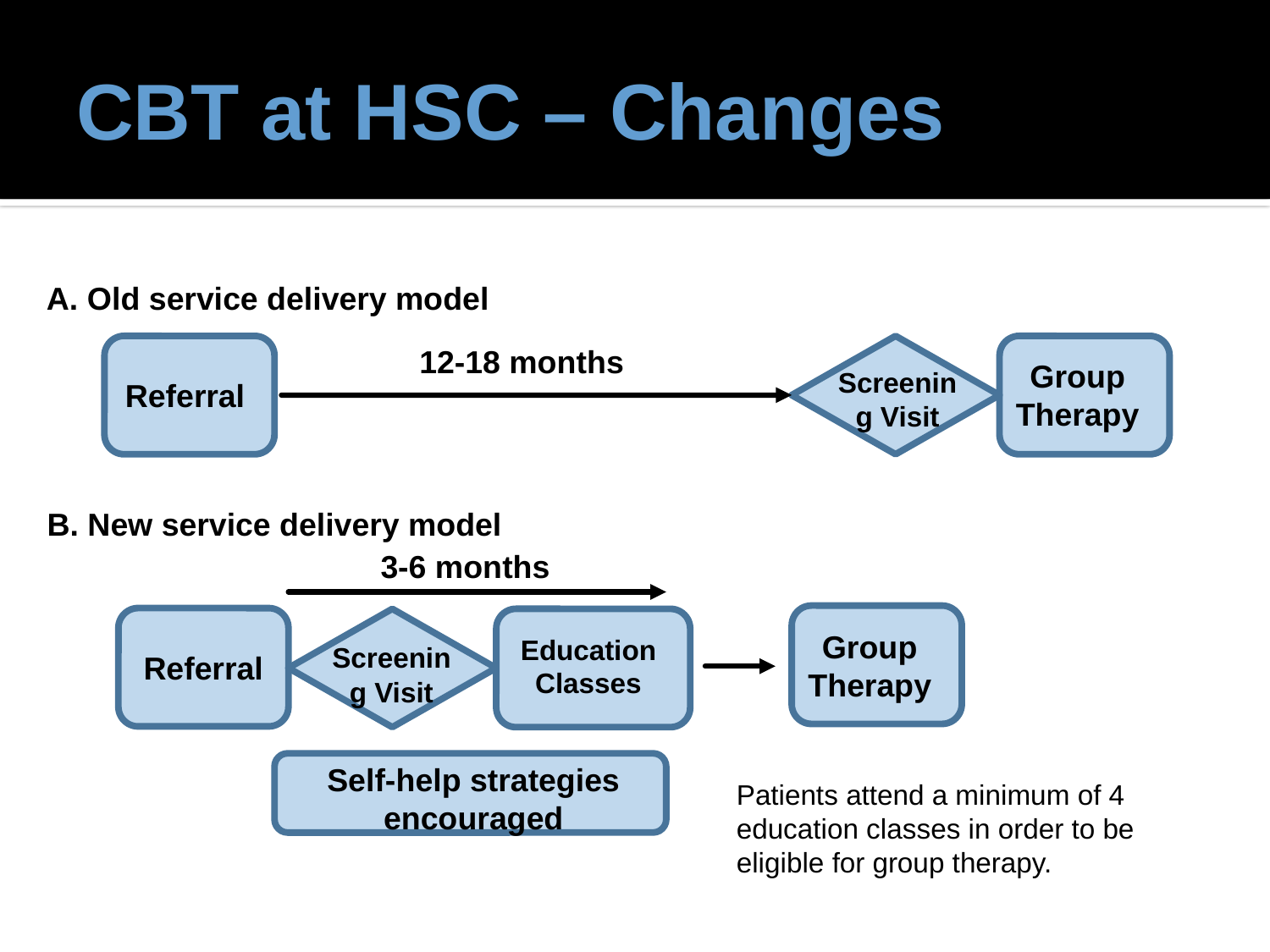

# CBT at HSC – Changes
A. Old service delivery model
12-18 months

Group Therapy
Screening Visit
Referral
B. New service delivery model
3-6 months

Group Therapy
Education Classes
Screening Visit
Referral

Self-help strategies encouraged
Patients attend a minimum of 4 education classes in order to be eligible for group therapy.